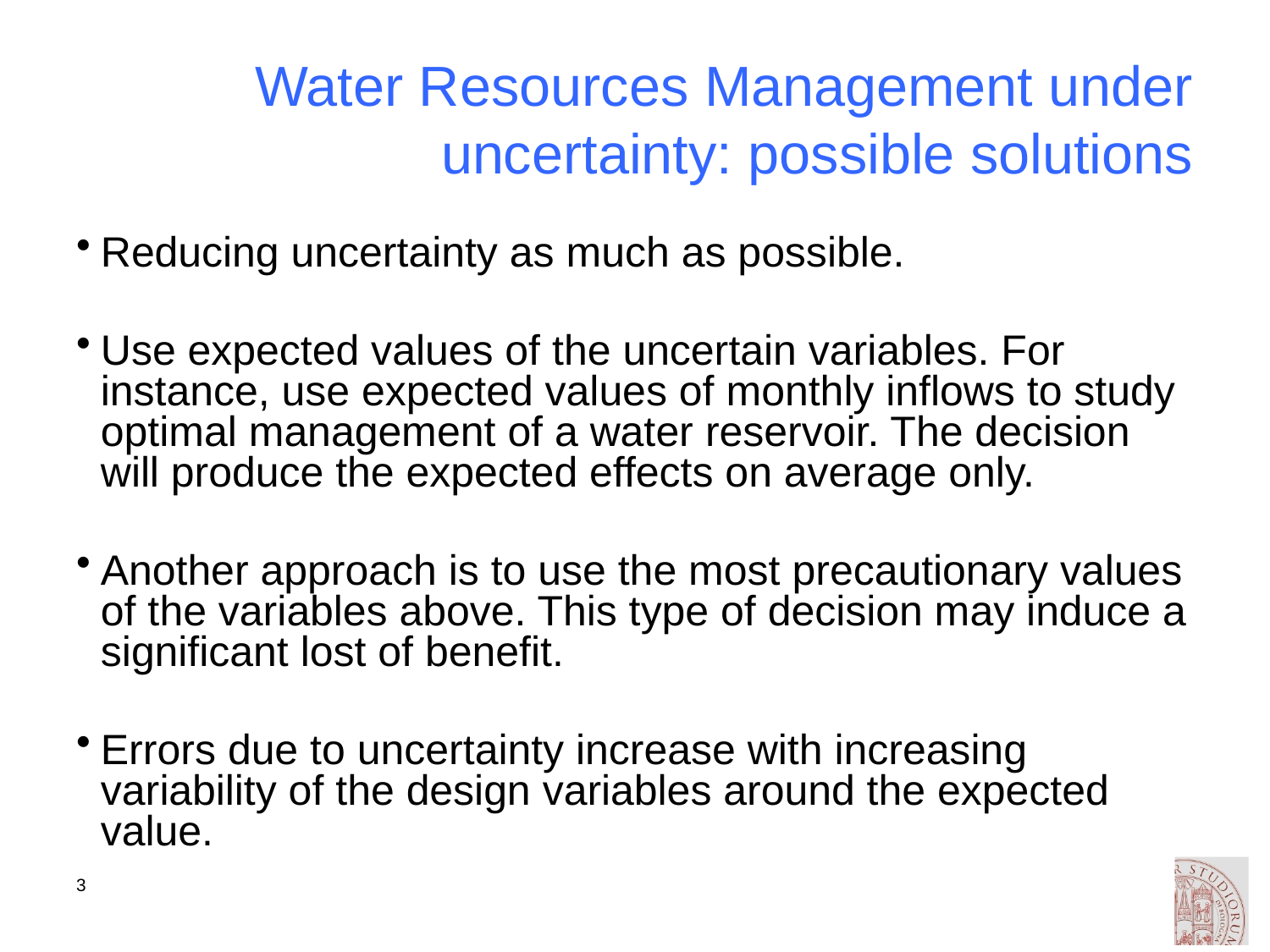

# Water Resources Management under uncertainty: possible solutions
Reducing uncertainty as much as possible.

Use expected values of the uncertain variables. For instance, use expected values of monthly inflows to study optimal management of a water reservoir. The decision will produce the expected effects on average only.

Another approach is to use the most precautionary values of the variables above. This type of decision may induce a significant lost of benefit.

Errors due to uncertainty increase with increasing variability of the design variables around the expected value.
3